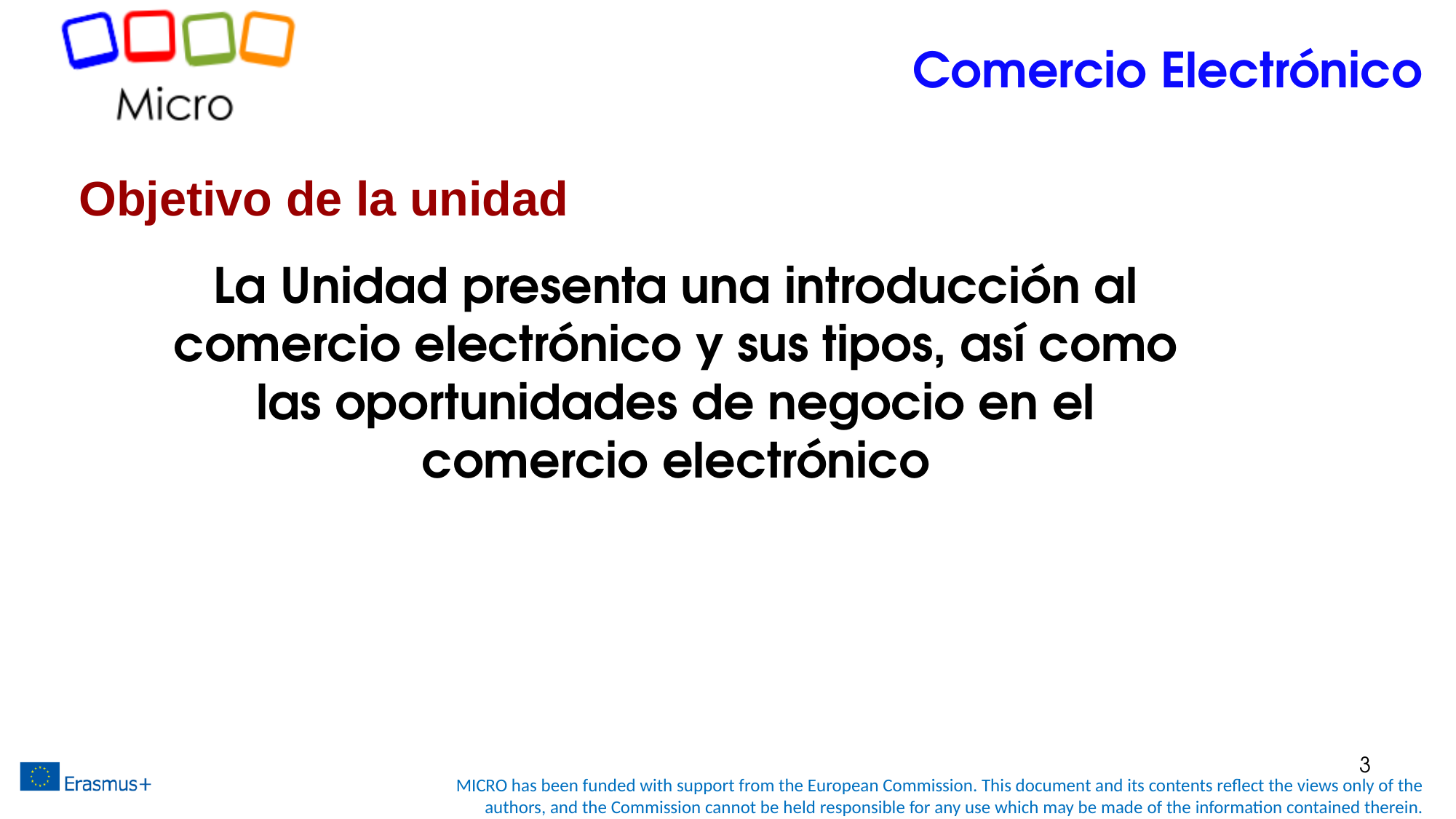

# Comercio Electrónico
Objetivo de la unidad
La Unidad presenta una introducción al comercio electrónico y sus tipos, así como las oportunidades de negocio en el comercio electrónico
3